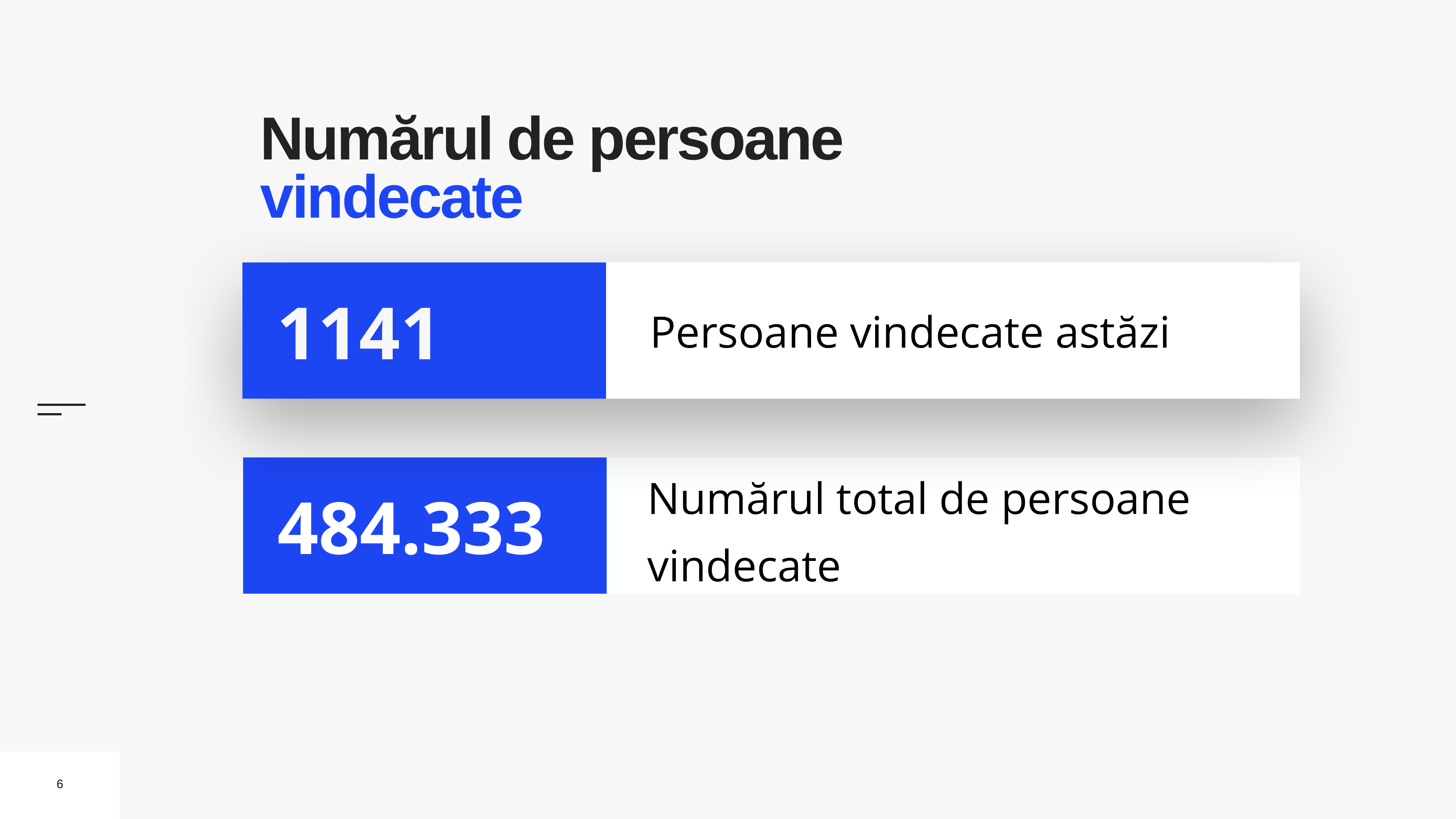

# Numărul de persoane vindecate

Persoane vindecate astăzi

1141

Numărul total de persoane vindecate

484.333
6
6